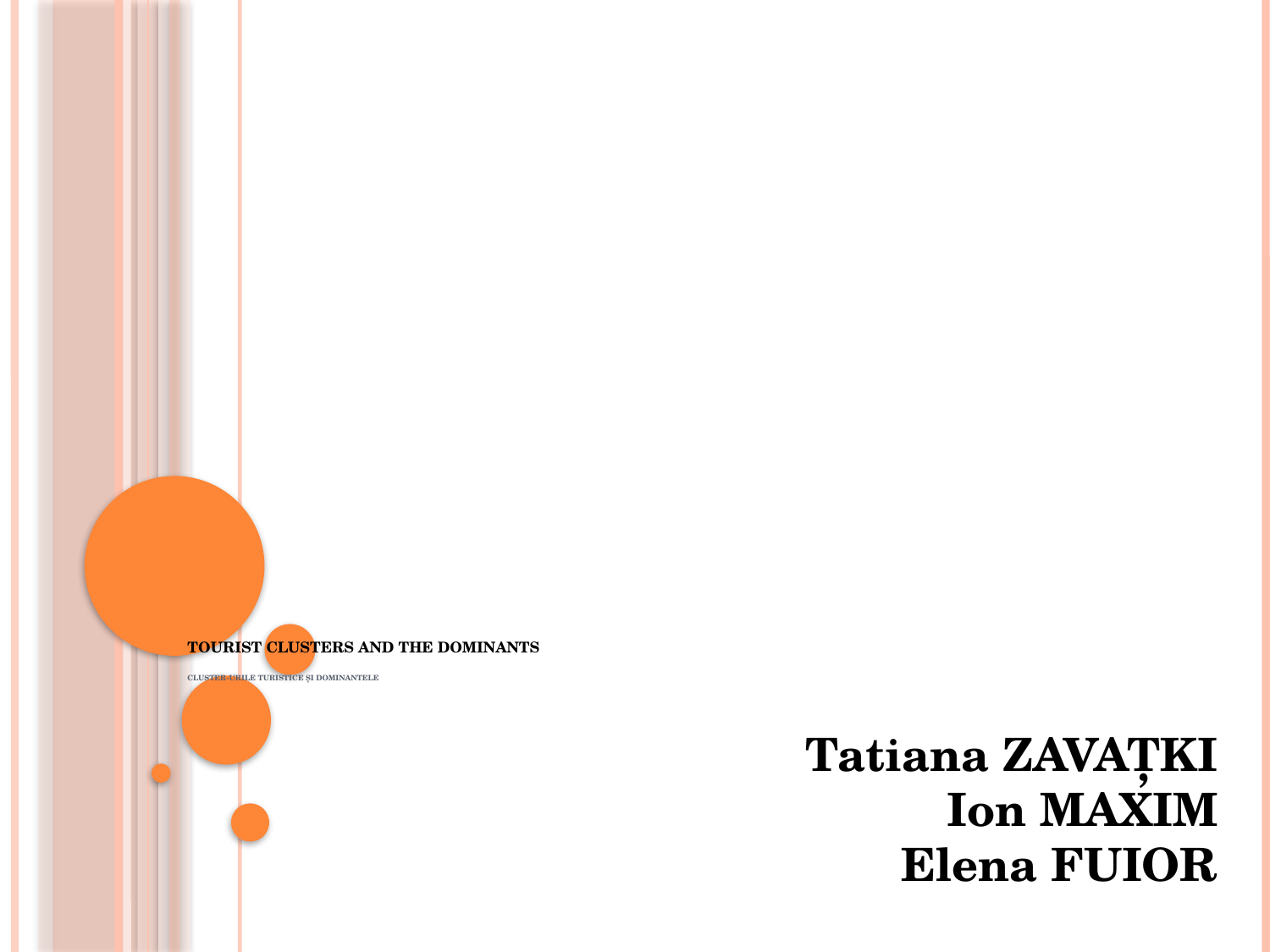

# TOURIST CLUSTERS AND THE DOMINANTS CLUSTER-URILE TURISTICE ȘI DOMINANTELE

Tatiana ZAVAȚKI
Ion MAXIM
Elena FUIOR